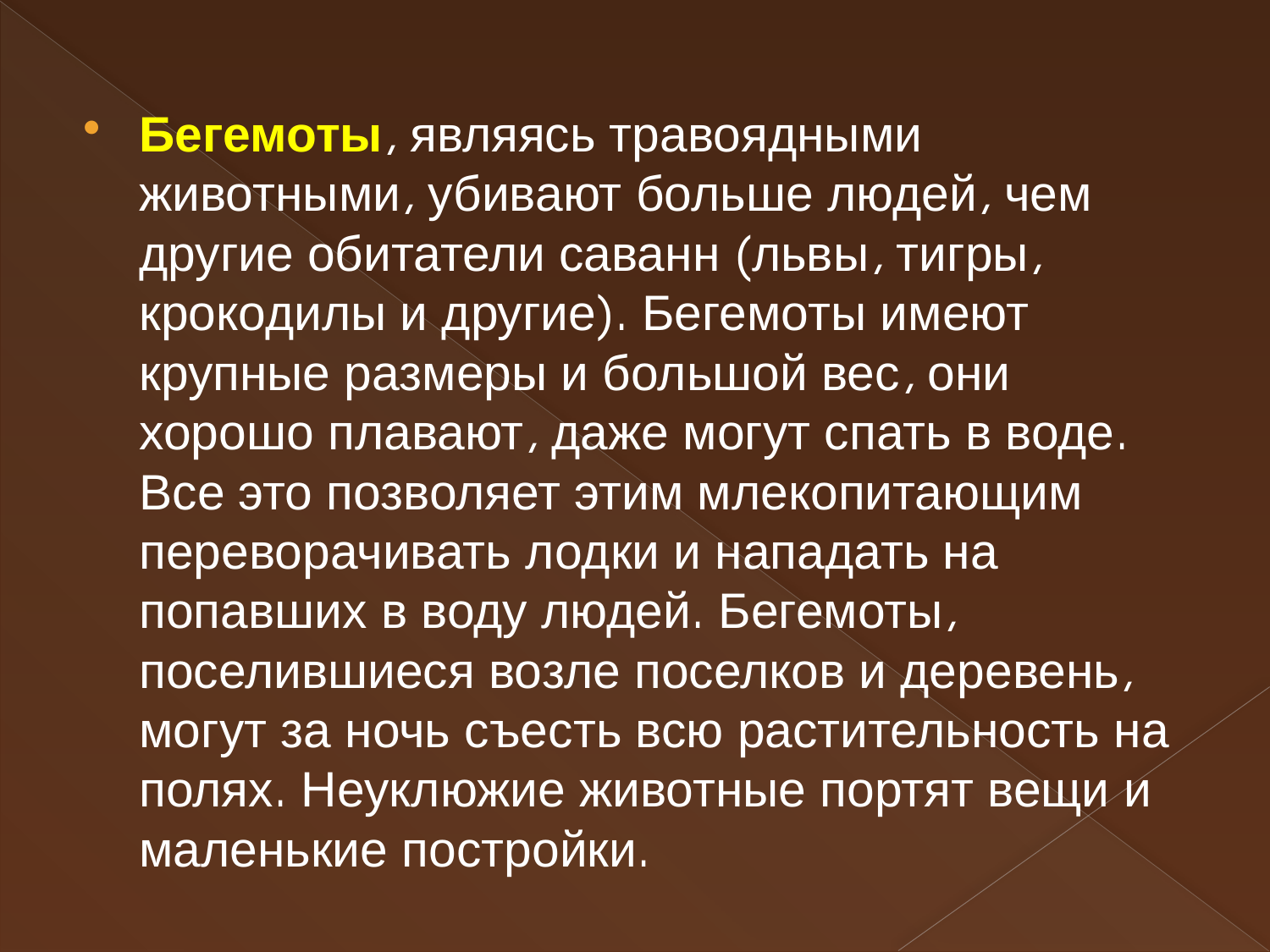

Бегемоты, являясь травоядными животными, убивают больше людей, чем другие обитатели саванн (львы, тигры, крокодилы и другие). Бегемоты имеют крупные размеры и большой вес, они хорошо плавают, даже могут спать в воде. Все это позволяет этим млекопитающим переворачивать лодки и нападать на попавших в воду людей. Бегемоты, поселившиеся возле поселков и деревень, могут за ночь съесть всю растительность на полях. Неуклюжие животные портят вещи и маленькие постройки.